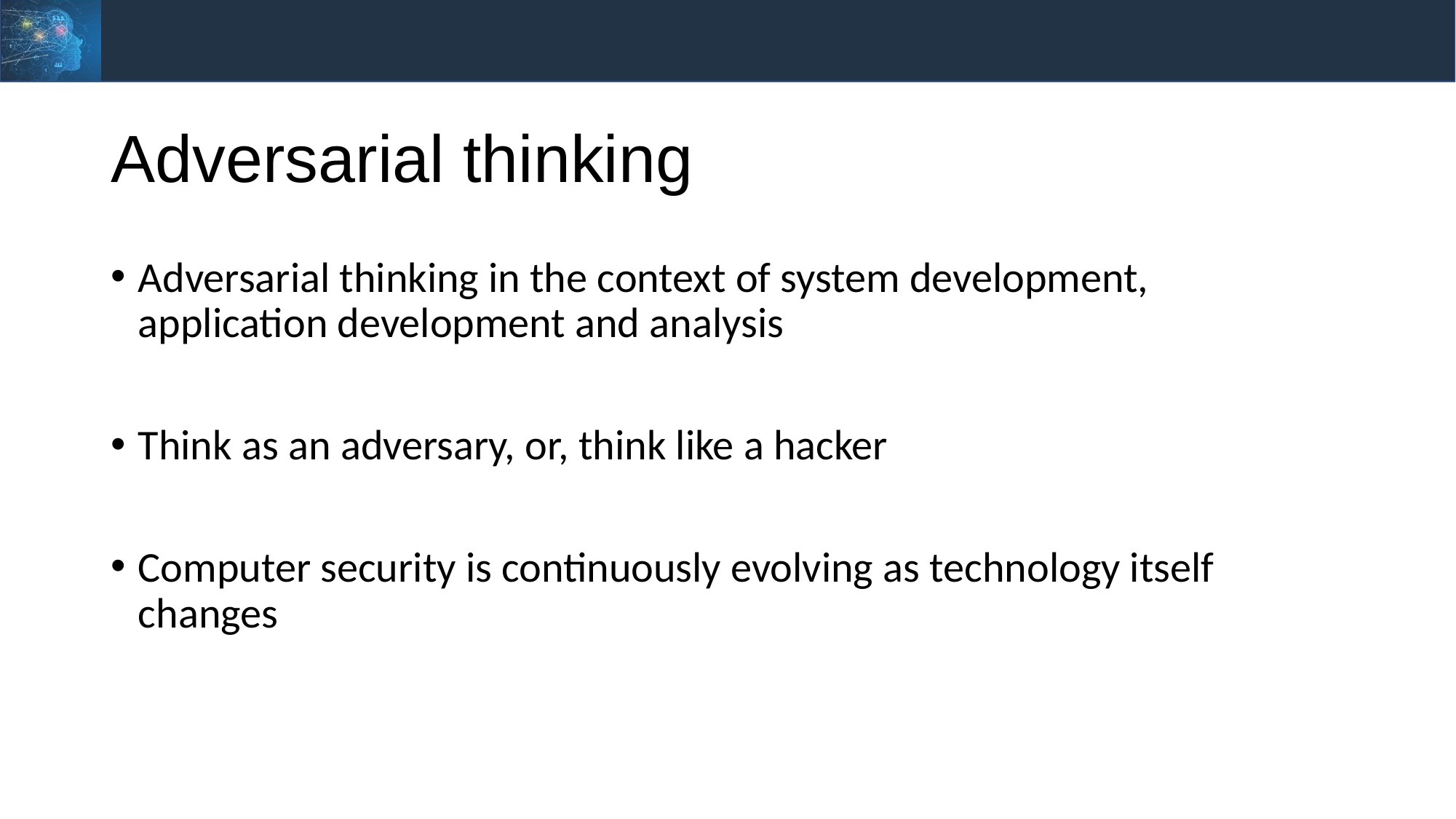

# Adversarial thinking
Adversarial thinking in the context of system development, application development and analysis

Think as an adversary, or, think like a hacker

Computer security is continuously evolving as technology itself changes